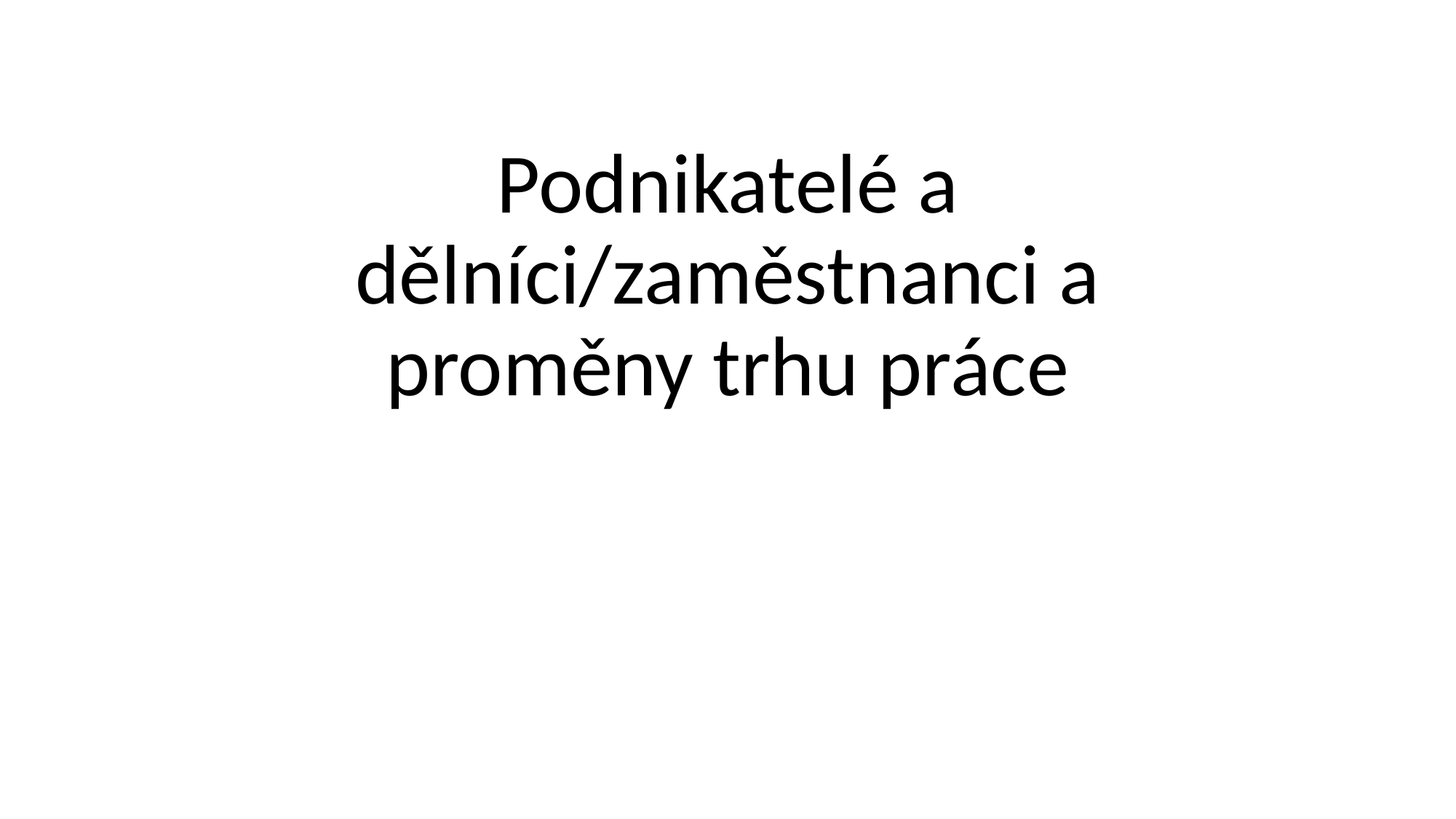

# Podnikatelé a dělníci/zaměstnanci a proměny trhu práce